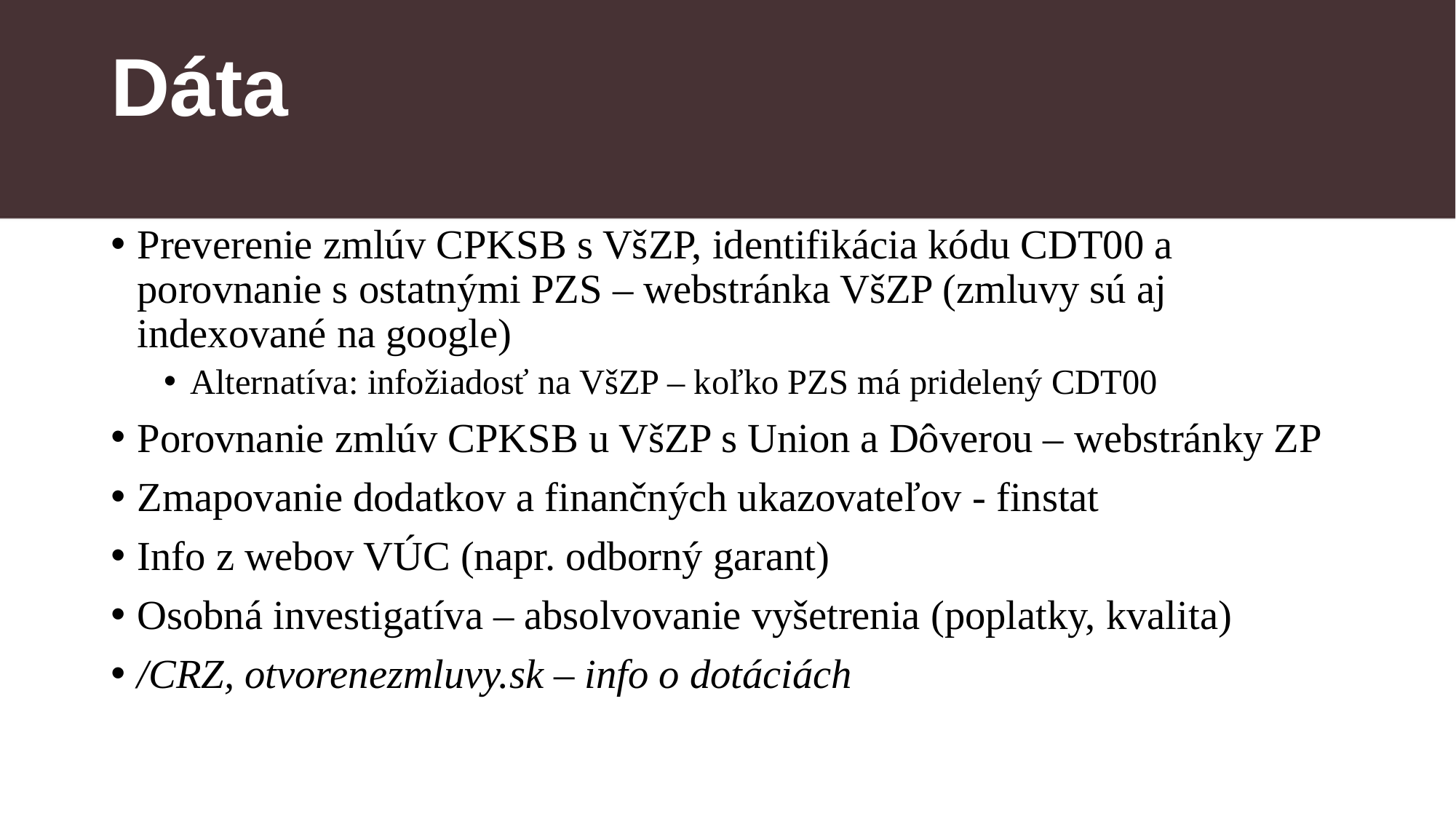

# Dáta
Preverenie zmlúv CPKSB s VšZP, identifikácia kódu CDT00 a porovnanie s ostatnými PZS – webstránka VšZP (zmluvy sú aj indexované na google)
Alternatíva: infožiadosť na VšZP – koľko PZS má pridelený CDT00
Porovnanie zmlúv CPKSB u VšZP s Union a Dôverou – webstránky ZP
Zmapovanie dodatkov a finančných ukazovateľov - finstat
Info z webov VÚC (napr. odborný garant)
Osobná investigatíva – absolvovanie vyšetrenia (poplatky, kvalita)
/CRZ, otvorenezmluvy.sk – info o dotáciách